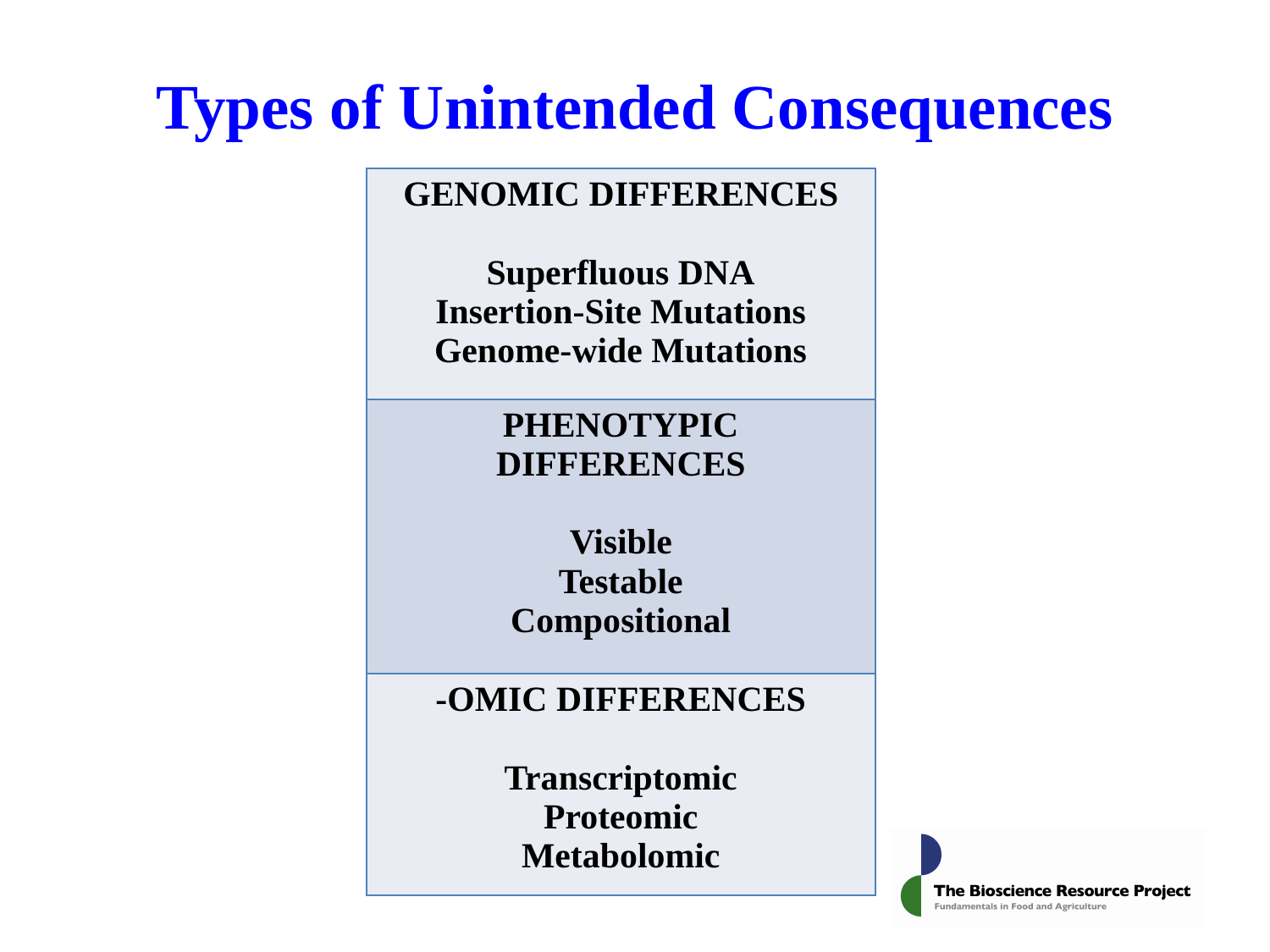

# Types of Unintended Consequences
| GENOMIC DIFFERENCES Superfluous DNA Insertion-Site Mutations Genome-wide Mutations |
| --- |
| PHENOTYPIC DIFFERENCES Visible Testable Compositional |
| -OMIC DIFFERENCES Transcriptomic Proteomic Metabolomic |